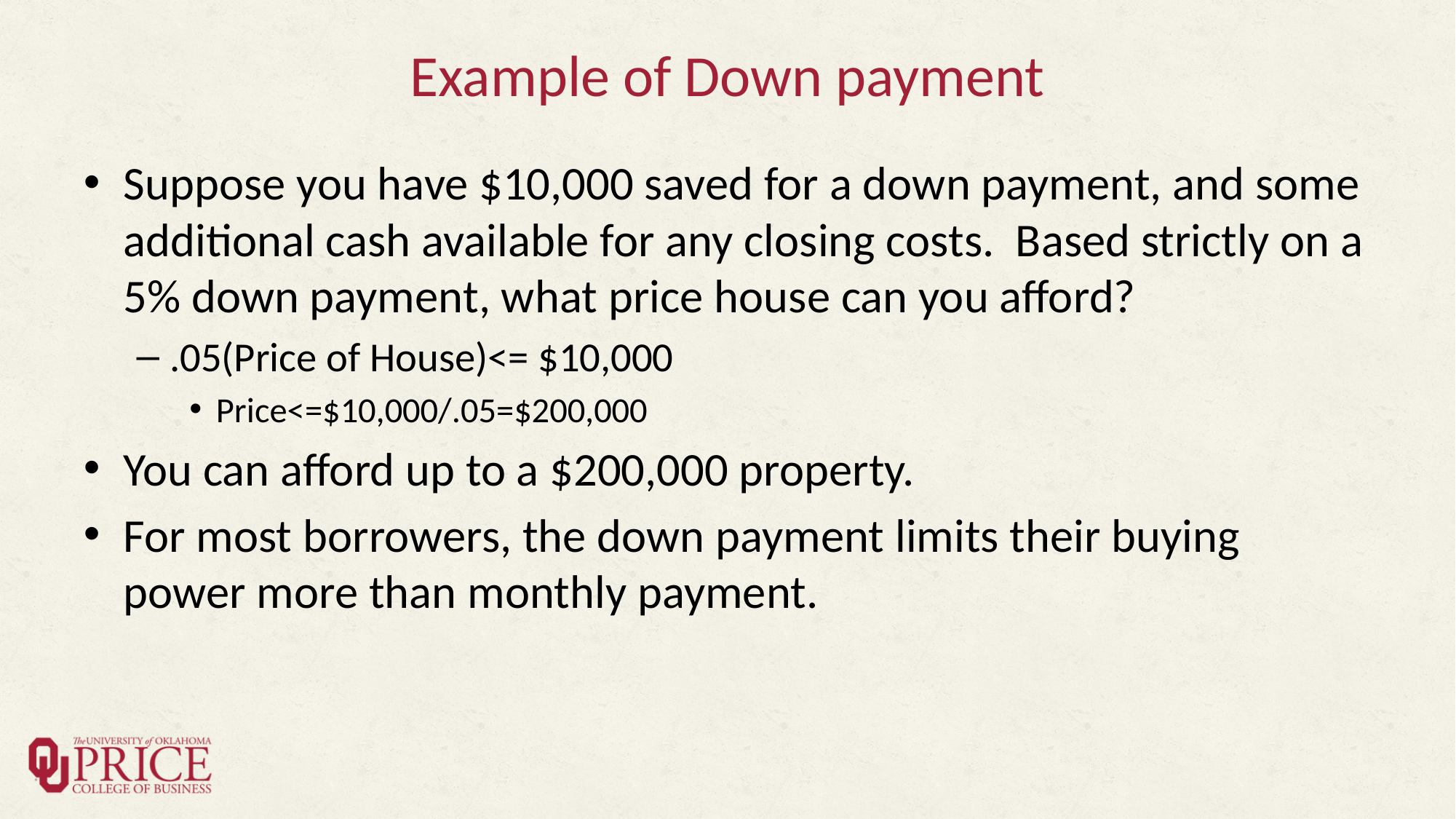

# Example of Down payment
Suppose you have $10,000 saved for a down payment, and some additional cash available for any closing costs.  Based strictly on a 5% down payment, what price house can you afford?
.05(Price of House)<= $10,000
Price<=$10,000/.05=$200,000
You can afford up to a $200,000 property.
For most borrowers, the down payment limits their buying power more than monthly payment.